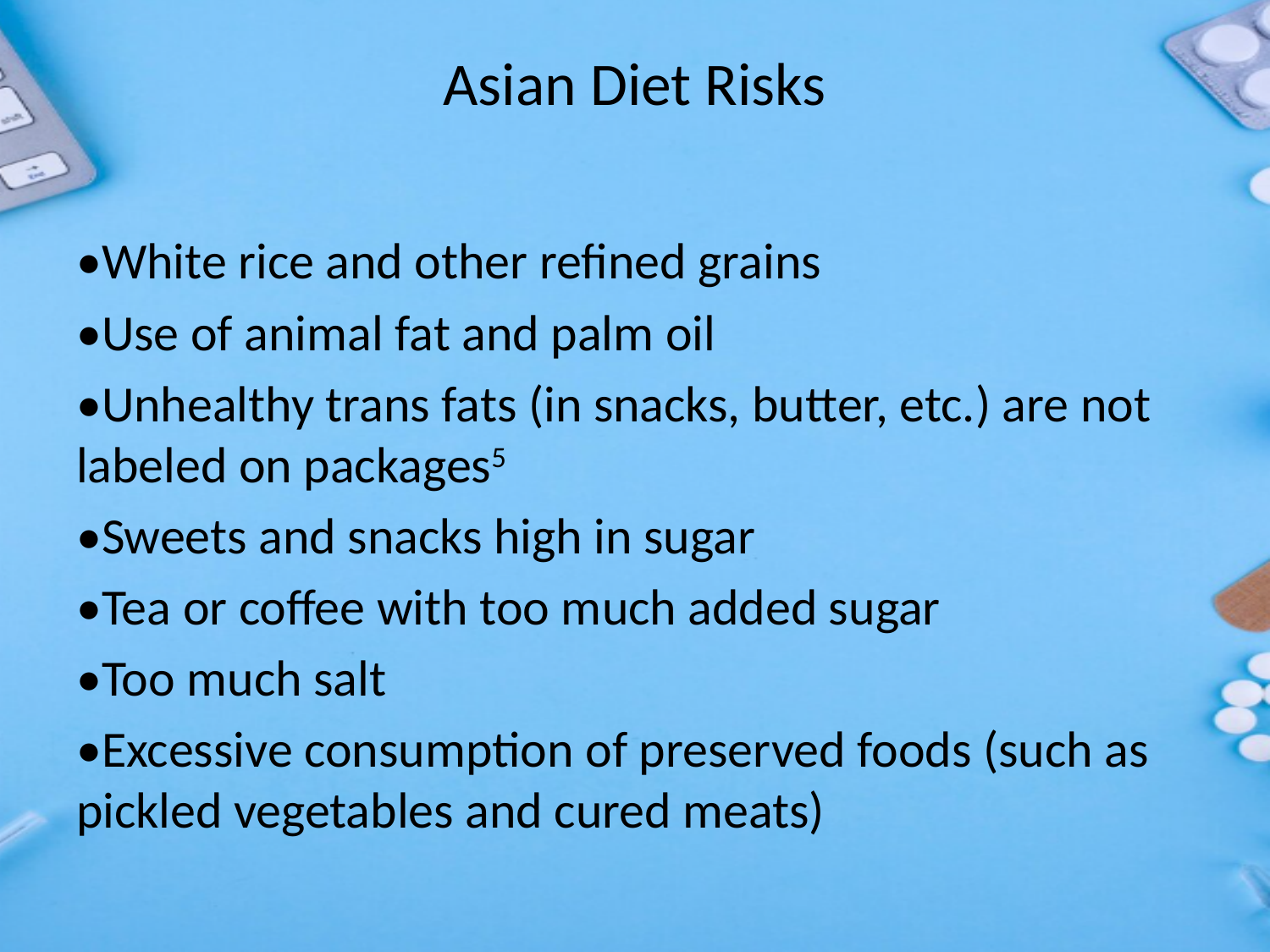

# Asian Diet Risks
•White rice and other refined grains
•Use of animal fat and palm oil
•Unhealthy trans fats (in snacks, butter, etc.) are not labeled on packages5
•Sweets and snacks high in sugar
•Tea or coffee with too much added sugar
•Too much salt
•Excessive consumption of preserved foods (such as pickled vegetables and cured meats)